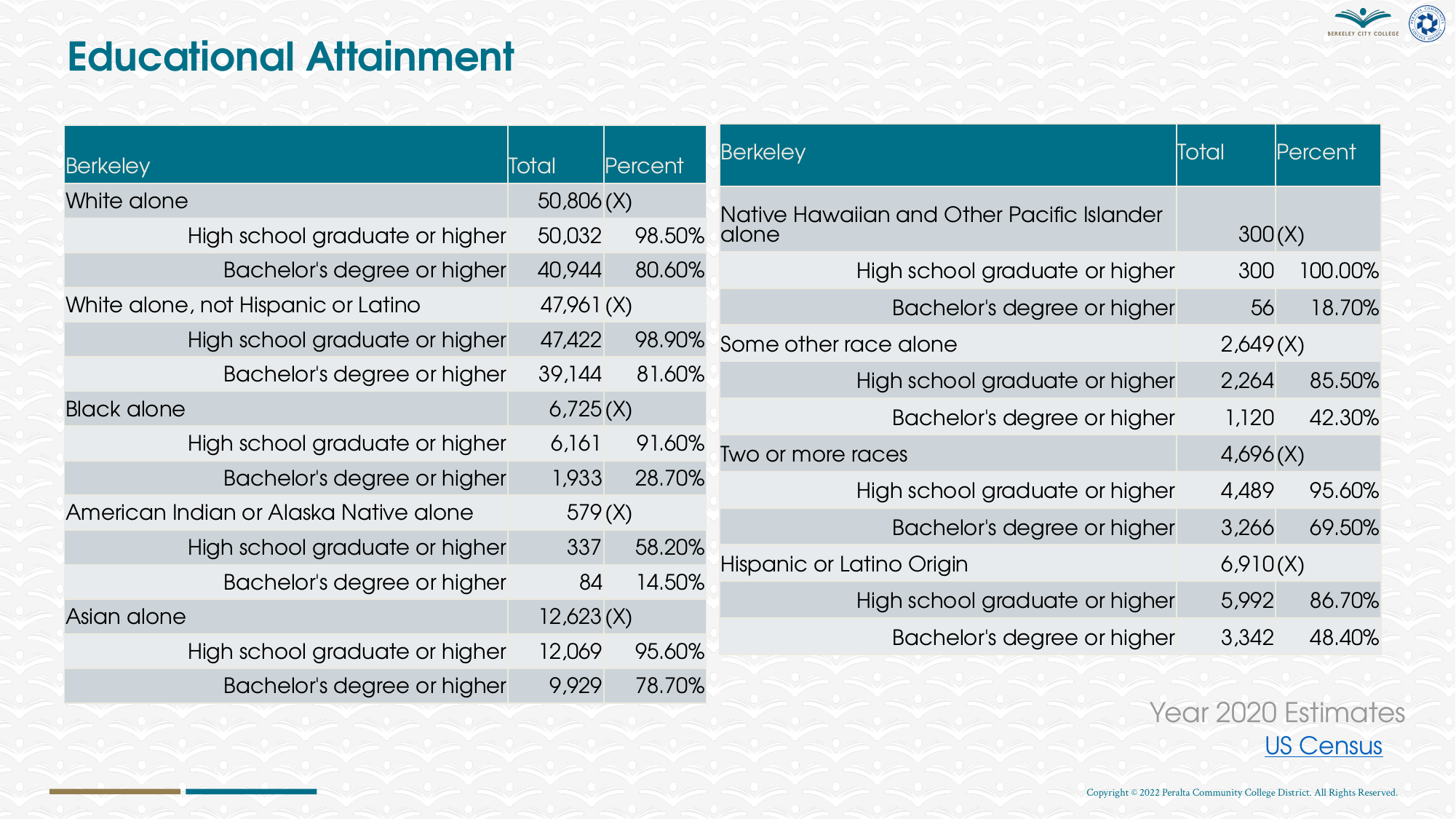

# Educational Attainment
| Berkeley | Total | Percent |
| --- | --- | --- |
| Native Hawaiian and Other Pacific Islander alone | 300 | (X) |
| High school graduate or higher | 300 | 100.00% |
| Bachelor's degree or higher | 56 | 18.70% |
| Some other race alone | 2,649 | (X) |
| High school graduate or higher | 2,264 | 85.50% |
| Bachelor's degree or higher | 1,120 | 42.30% |
| Two or more races | 4,696 | (X) |
| High school graduate or higher | 4,489 | 95.60% |
| Bachelor's degree or higher | 3,266 | 69.50% |
| Hispanic or Latino Origin | 6,910 | (X) |
| High school graduate or higher | 5,992 | 86.70% |
| Bachelor's degree or higher | 3,342 | 48.40% |
| Berkeley | Total | Percent |
| --- | --- | --- |
| White alone | 50,806 | (X) |
| High school graduate or higher | 50,032 | 98.50% |
| Bachelor's degree or higher | 40,944 | 80.60% |
| White alone, not Hispanic or Latino | 47,961 | (X) |
| High school graduate or higher | 47,422 | 98.90% |
| Bachelor's degree or higher | 39,144 | 81.60% |
| Black alone | 6,725 | (X) |
| High school graduate or higher | 6,161 | 91.60% |
| Bachelor's degree or higher | 1,933 | 28.70% |
| American Indian or Alaska Native alone | 579 | (X) |
| High school graduate or higher | 337 | 58.20% |
| Bachelor's degree or higher | 84 | 14.50% |
| Asian alone | 12,623 | (X) |
| High school graduate or higher | 12,069 | 95.60% |
| Bachelor's degree or higher | 9,929 | 78.70% |
Year 2020 Estimates
US Census